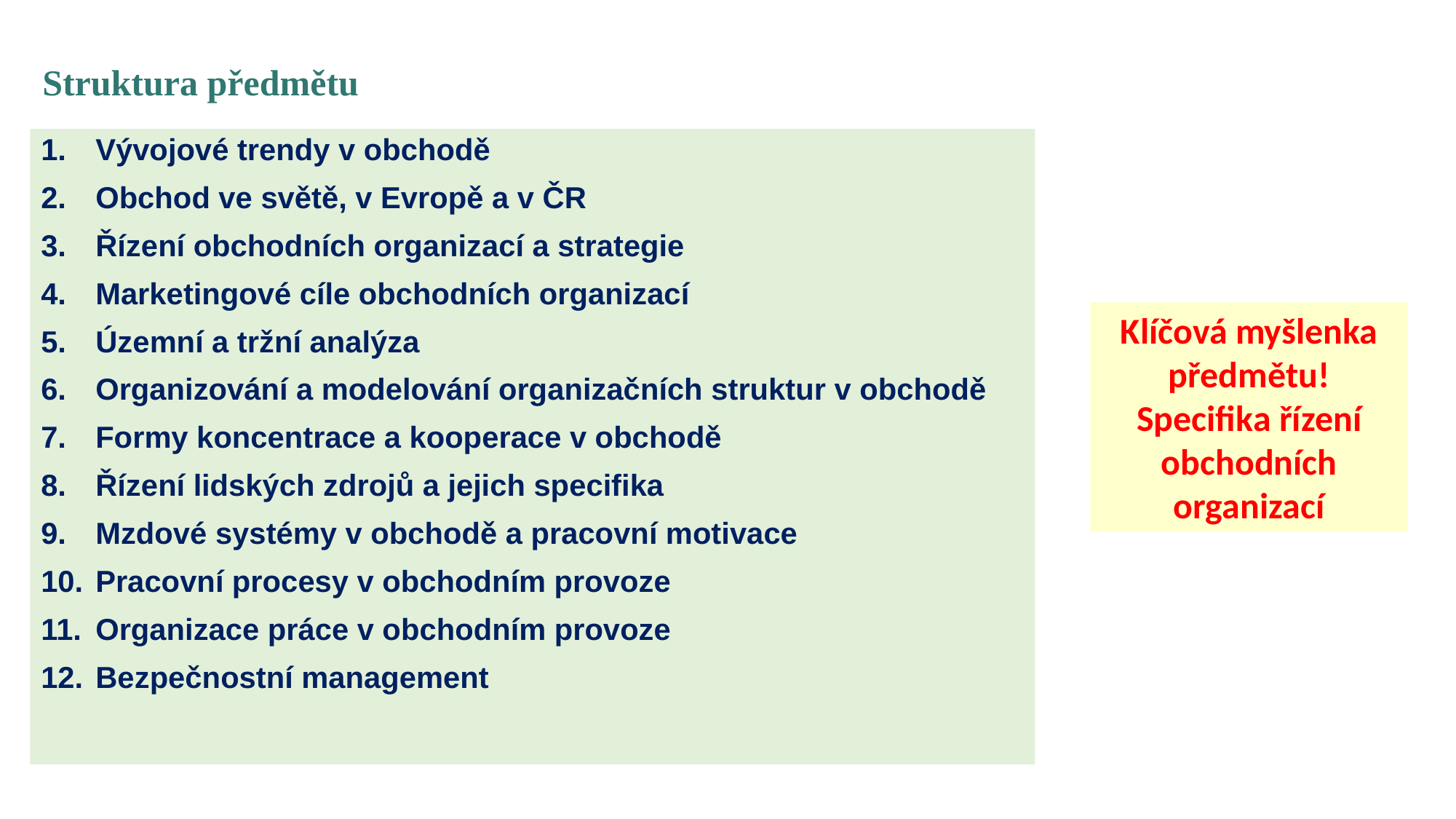

Struktura předmětu
Vývojové trendy v obchodě
Obchod ve světě, v Evropě a v ČR
Řízení obchodních organizací a strategie
Marketingové cíle obchodních organizací
Územní a tržní analýza
Organizování a modelování organizačních struktur v obchodě
Formy koncentrace a kooperace v obchodě
Řízení lidských zdrojů a jejich specifika
Mzdové systémy v obchodě a pracovní motivace
Pracovní procesy v obchodním provoze
Organizace práce v obchodním provoze
Bezpečnostní management

Klíčová myšlenka předmětu!
Specifika řízení obchodních organizací